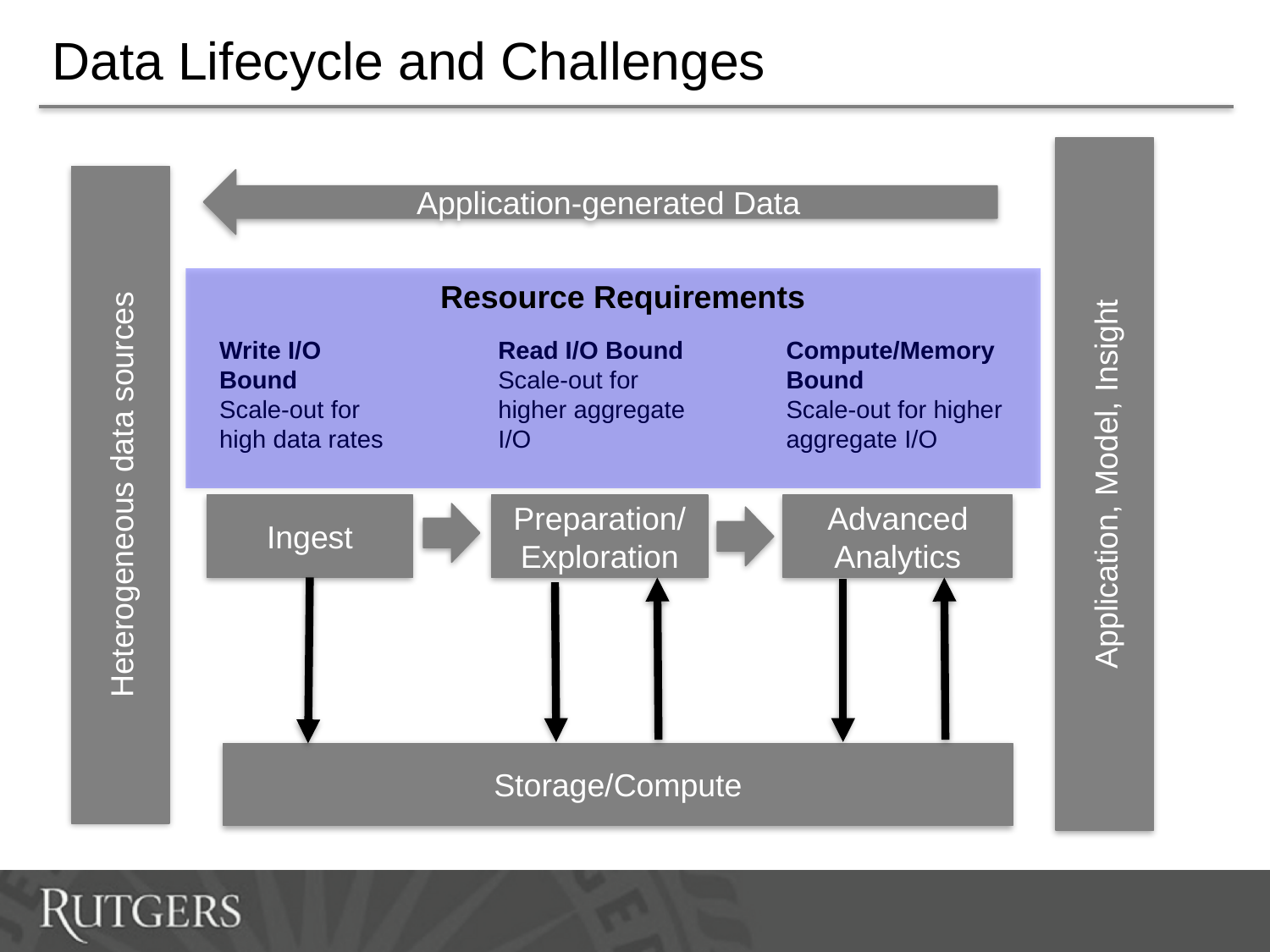

# Data Lifecycle and Challenges
Application, Model, Insight
Heterogeneous data sources
Application-generated Data

Resource Requirements
Write I/O Bound
Scale-out for high data rates
Read I/O Bound
Scale-out for higher aggregate I/O
Compute/Memory Bound
Scale-out for higher aggregate I/O
Ingest
Preparation/Exploration
Advanced Analytics

Storage/Compute